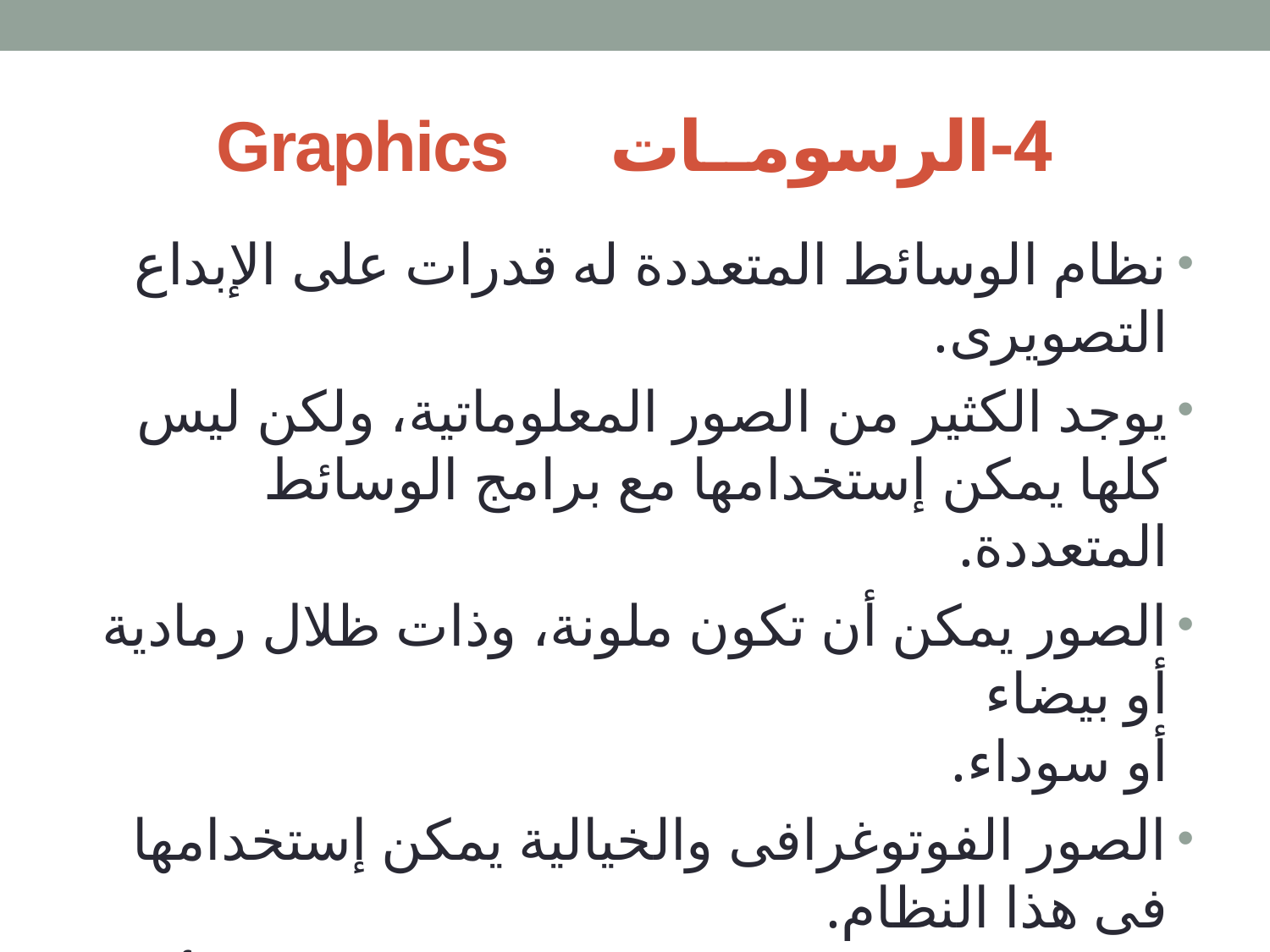

# 4-الرسومــات      Graphics
نظام الوسائط المتعددة له قدرات على الإبداع التصويرى.
يوجد الكثير من الصور المعلوماتية، ولكن ليس كلها يمكن إستخدامها مع برامج الوسائط المتعددة.
الصور يمكن أن تكون ملونة، وذات ظلال رمادية أو بيضاء
أو سوداء.
الصور الفوتوغرافى والخيالية يمكن إستخدامها فى هذا النظام.
الصور والرسومات يمكن إستخدامها لشرح أى حقيقة أو مفهوم أو خطوة.